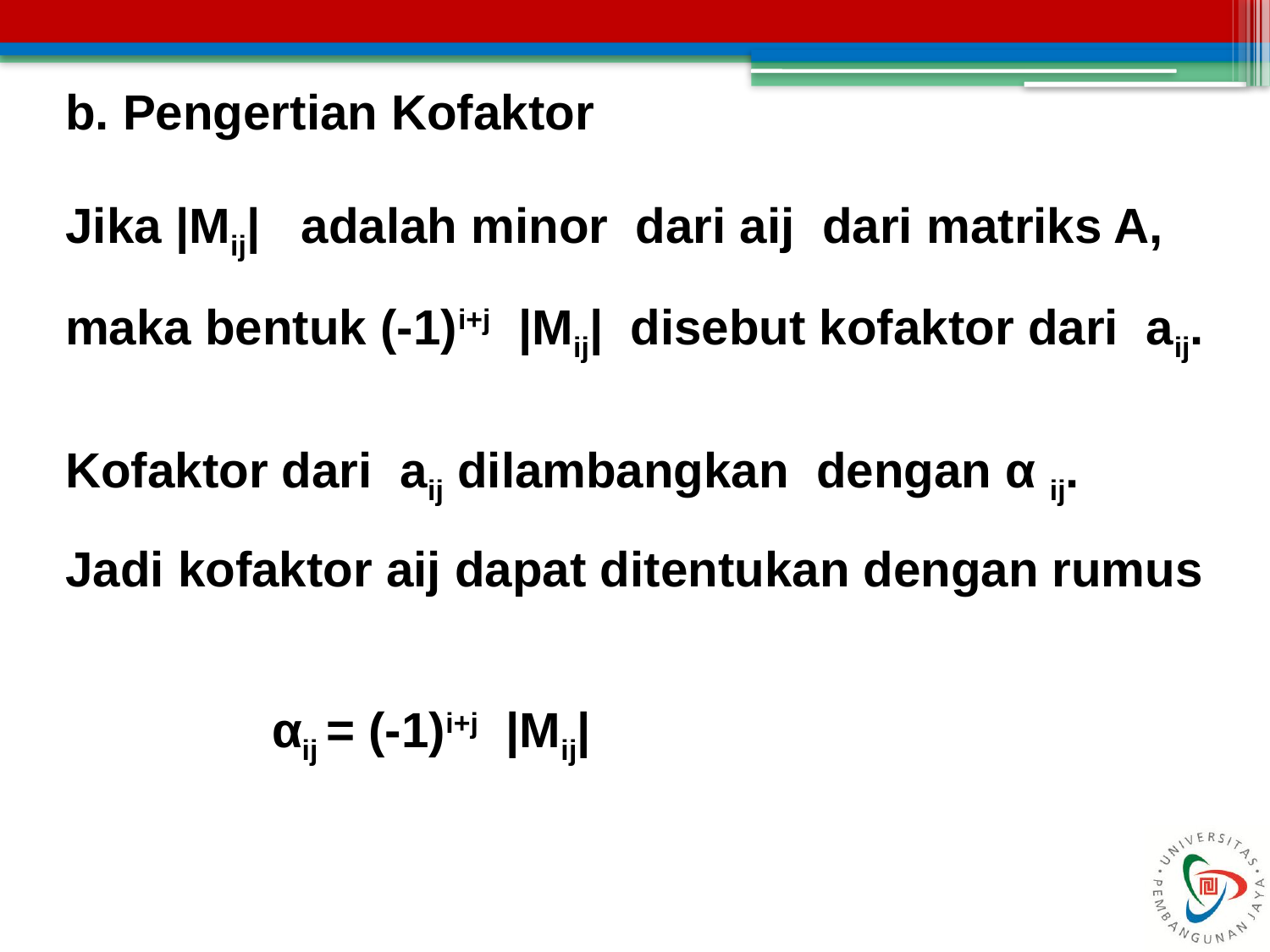

b. Pengertian Kofaktor
Jika |Mij|   adalah minor  dari aij  dari matriks A, maka bentuk (-1)i+j  |Mij|  disebut kofaktor dari  aij.
Kofaktor dari  aij dilambangkan  dengan α ij.
Jadi kofaktor aij dapat ditentukan dengan rumus

               αij = (-1)i+j  |Mij|